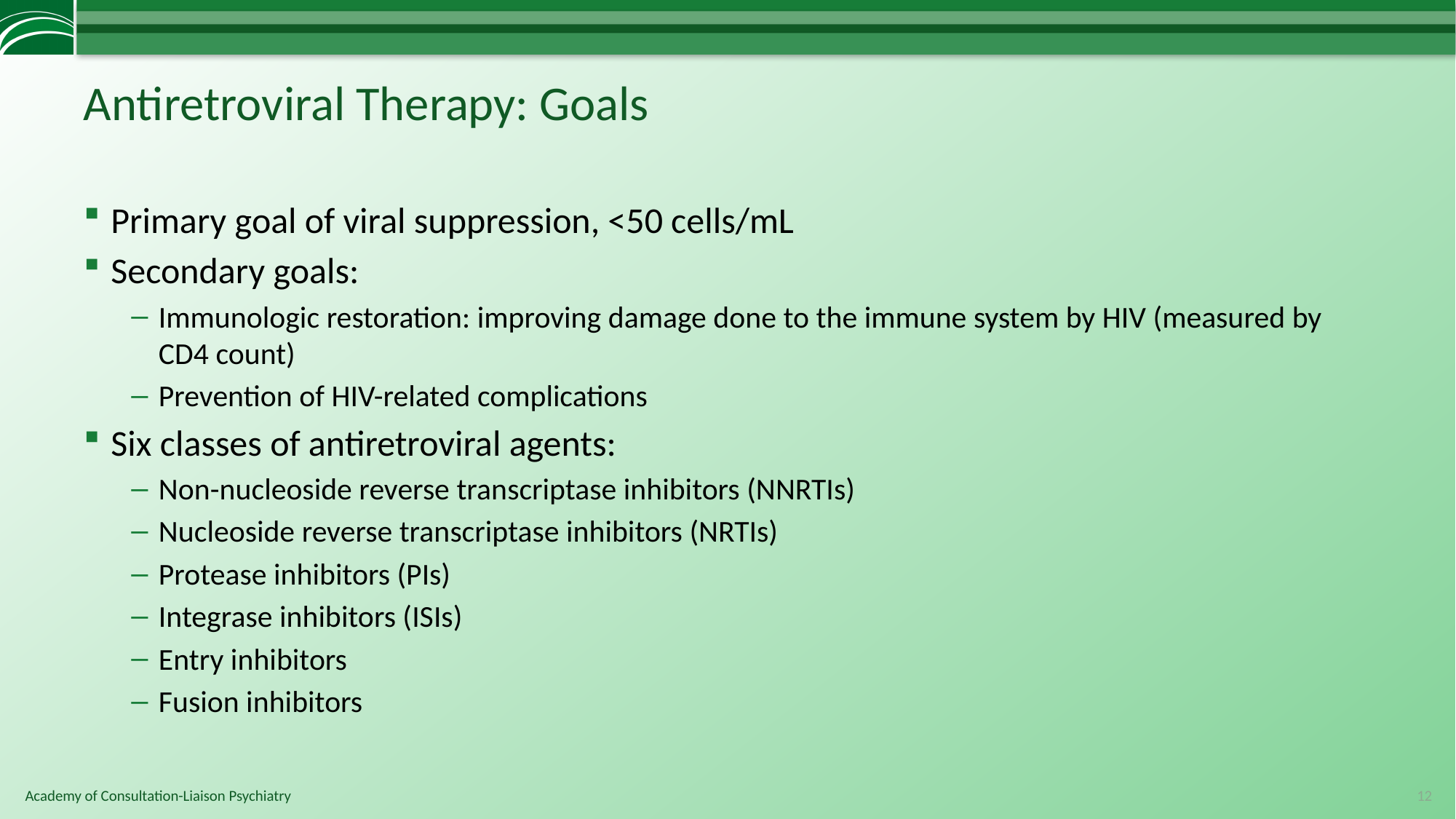

# Antiretroviral Therapy: Goals
Primary goal of viral suppression, <50 cells/mL
Secondary goals:
Immunologic restoration: improving damage done to the immune system by HIV (measured by CD4 count)
Prevention of HIV-related complications
Six classes of antiretroviral agents:
Non-nucleoside reverse transcriptase inhibitors (NNRTIs)
Nucleoside reverse transcriptase inhibitors (NRTIs)
Protease inhibitors (PIs)
Integrase inhibitors (ISIs)
Entry inhibitors
Fusion inhibitors

12